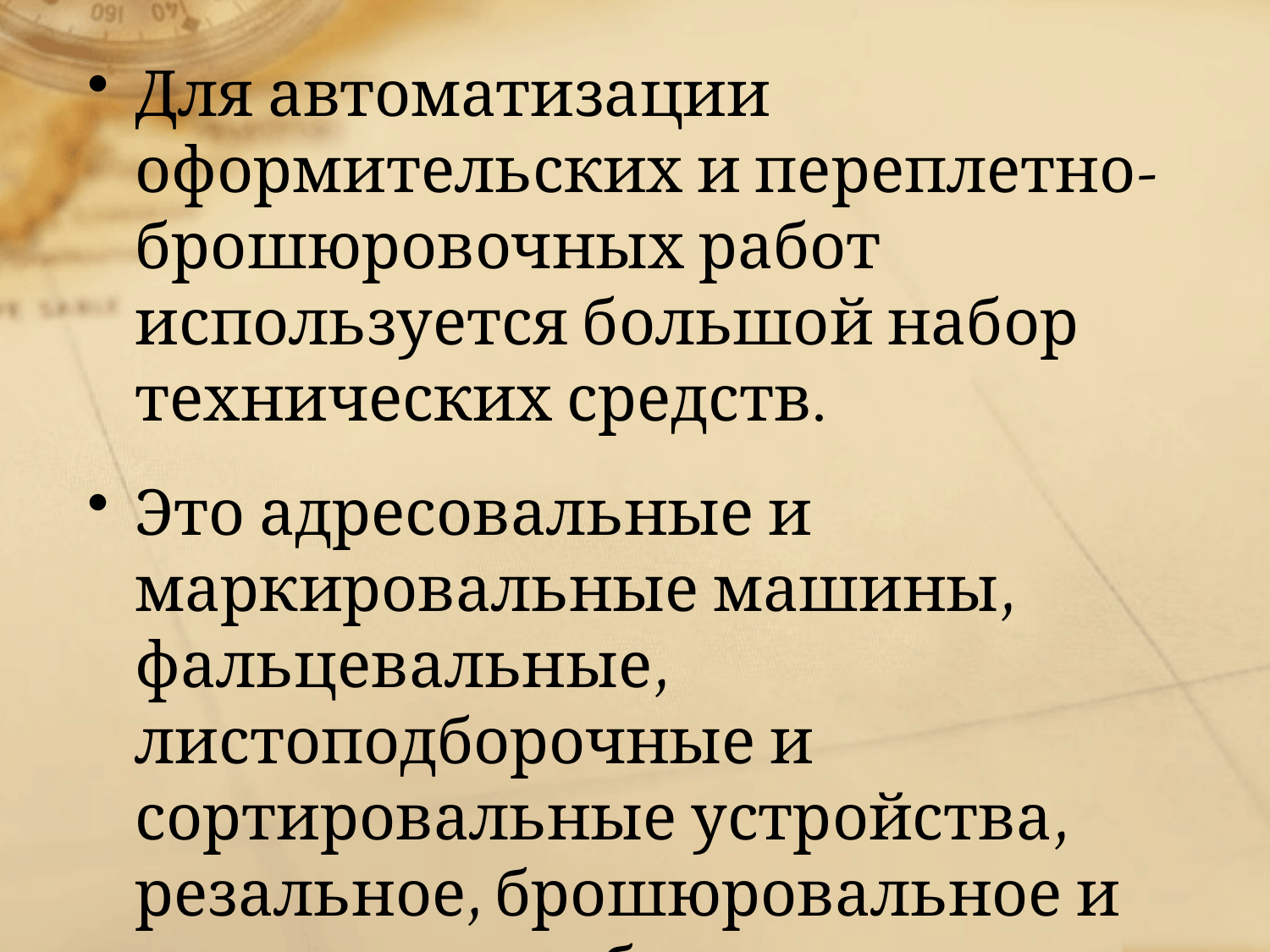

Для автоматизации оформительских и переплетно-брошюровочных работ используется большой набор технических средств.
Это адресовальные и маркировальные машины, фальцевальные, листоподборочные и сортировальные устройства, резальное, брошюровальное и переплетное оборудование, ламинаторы и многие другие устройства.